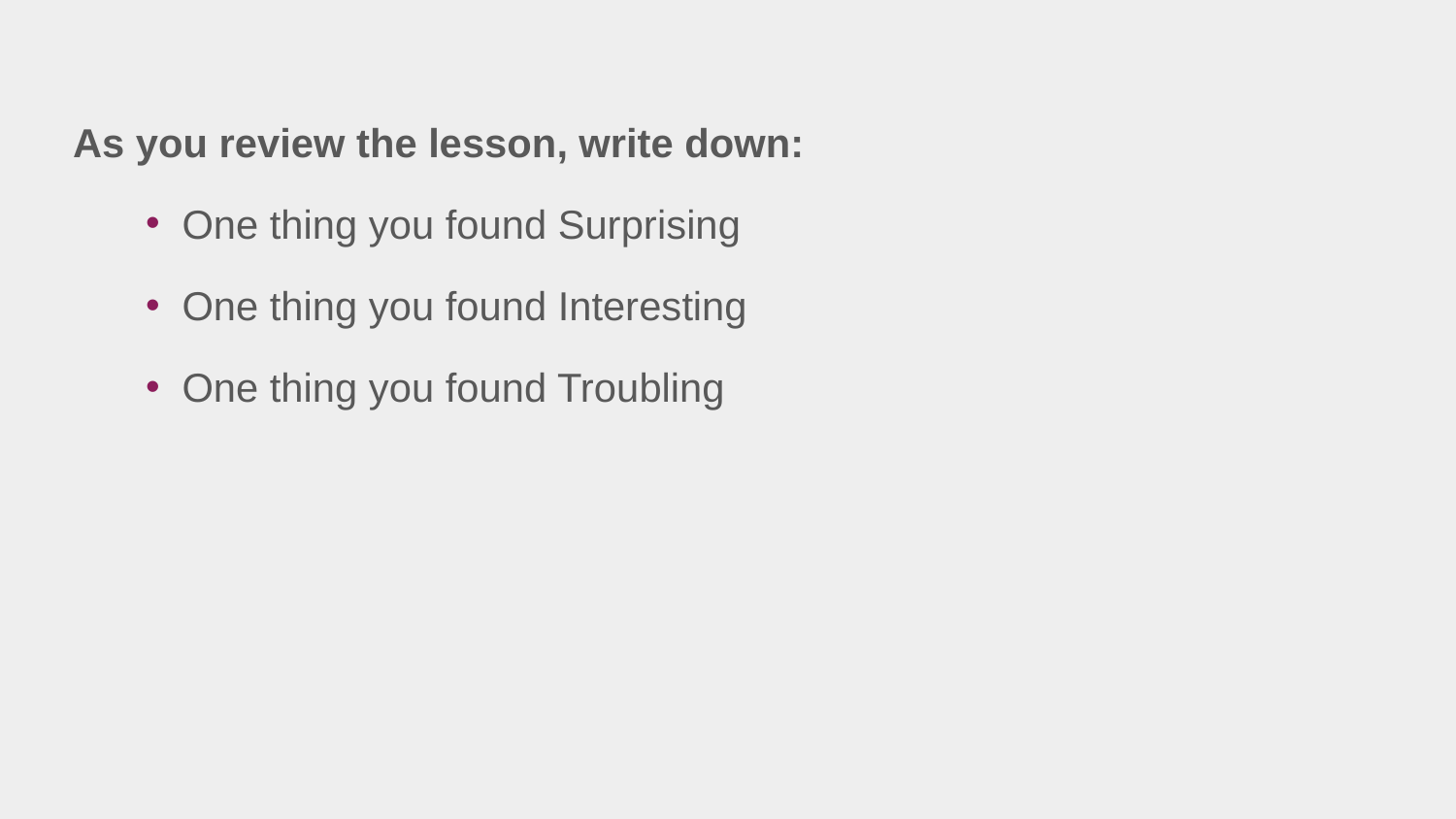

As you review the lesson, write down:
One thing you found Surprising
One thing you found Interesting
One thing you found Troubling